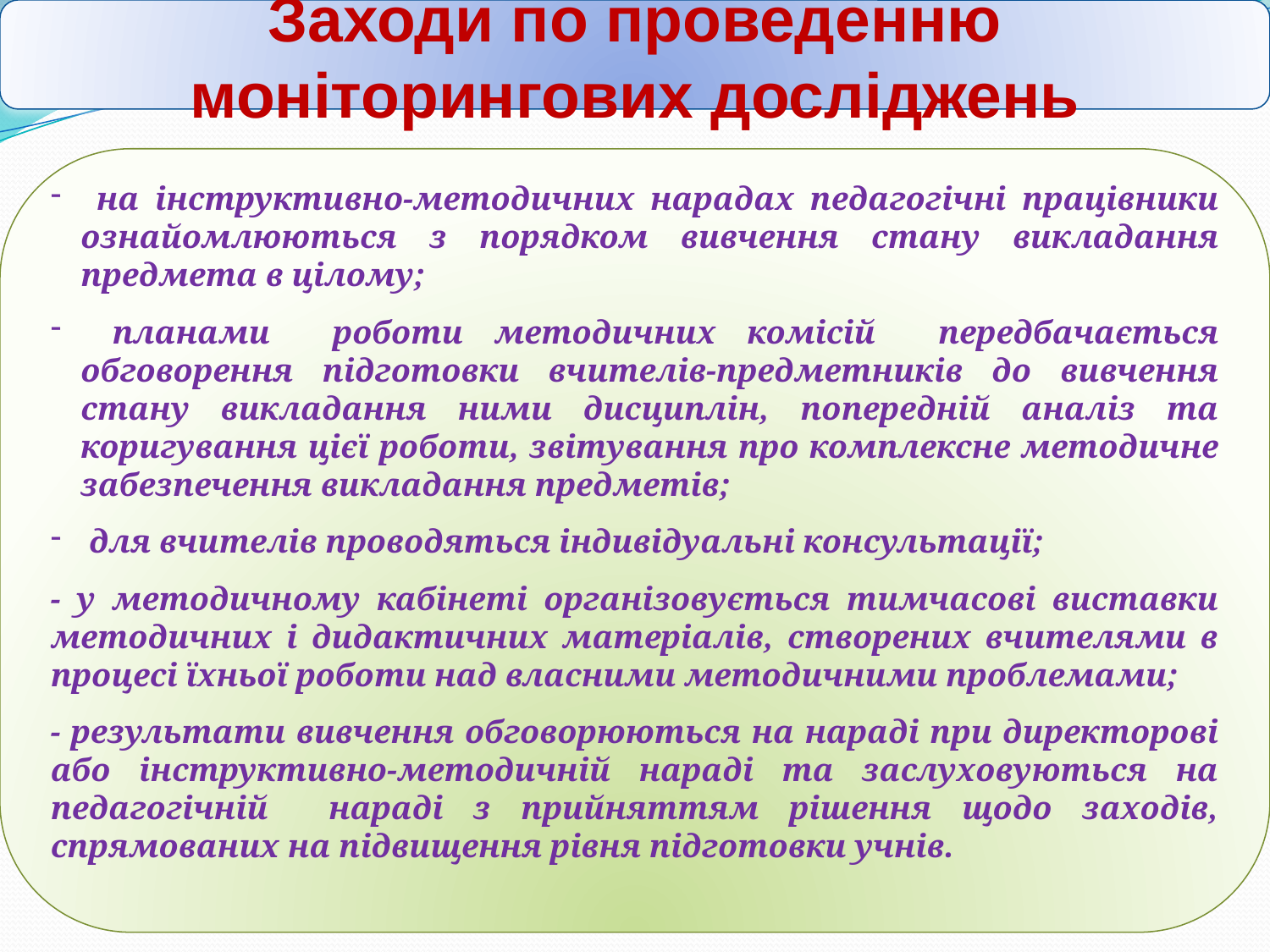

Заходи по проведенню моніторингових досліджень
 на інструктивно-методичних нарадах педагогічні працівники ознайомлюються з порядком вивчення стану викладання предмета в цілому;

 планами  роботи методичних комісій  передбачається обговорення підготовки вчителів-предметників до вивчення стану викладання ними дисциплін, попередній аналіз та коригування цієї роботи, звітування про комплексне методичне забезпечення викладання предметів;

 для вчителів проводяться індивідуальні консультації;

- у методичному кабінеті організовується тимчасові виставки методичних і дидактичних матеріалів, створених вчителями в процесі їхньої роботи над власними методичними проблемами;

- результати вивчення обговорюються на нараді при директорові або інструктивно-методичній нараді та заслуховуються на педагогічній  нараді з прийняттям рішення щодо заходів, спрямованих на підвищення рівня підготовки учнів.